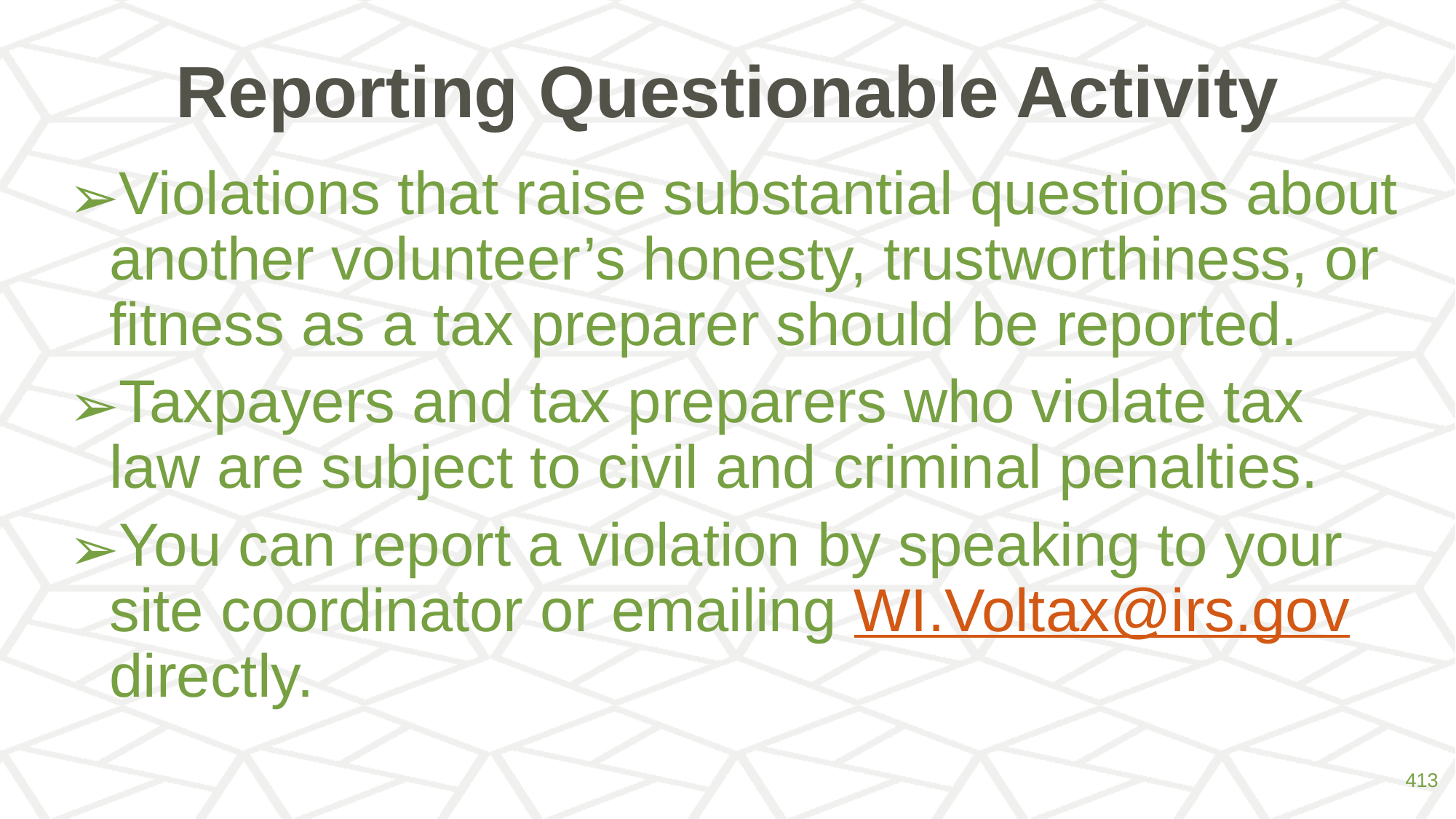

# Reporting Questionable Activity
Violations that raise substantial questions about another volunteer’s honesty, trustworthiness, or fitness as a tax preparer should be reported.
Taxpayers and tax preparers who violate tax law are subject to civil and criminal penalties.
You can report a violation by speaking to your site coordinator or emailing WI.Voltax@irs.gov directly.

413